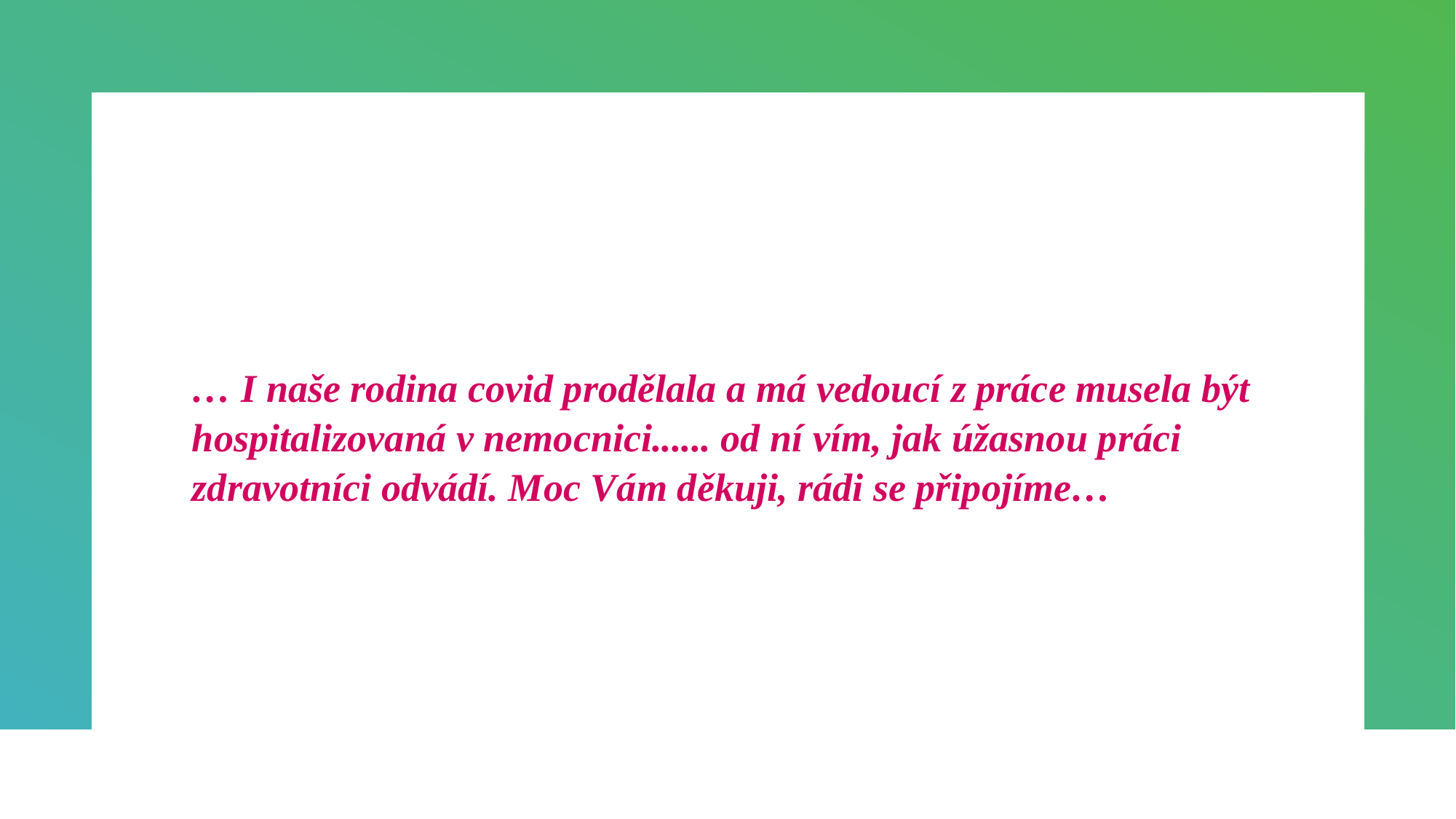

#
… I naše rodina covid prodělala a má vedoucí z práce musela být hospitalizovaná v nemocnici...... od ní vím, jak úžasnou práci zdravotníci odvádí. Moc Vám děkuji, rádi se připojíme…